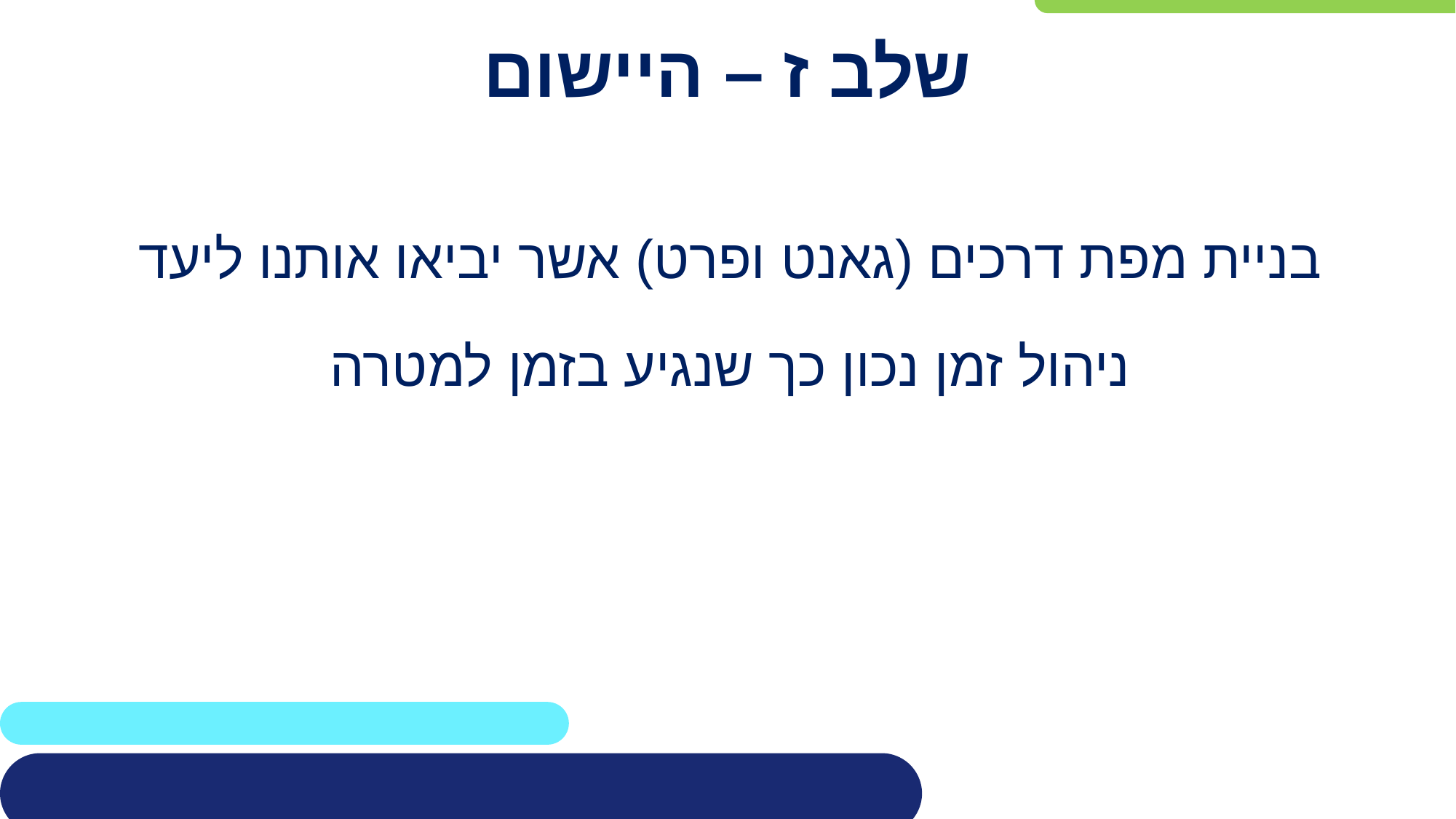

# שלב ז – היישום
בניית מפת דרכים (גאנט ופרט) אשר יביאו אותנו ליעד
ניהול זמן נכון כך שנגיע בזמן למטרה